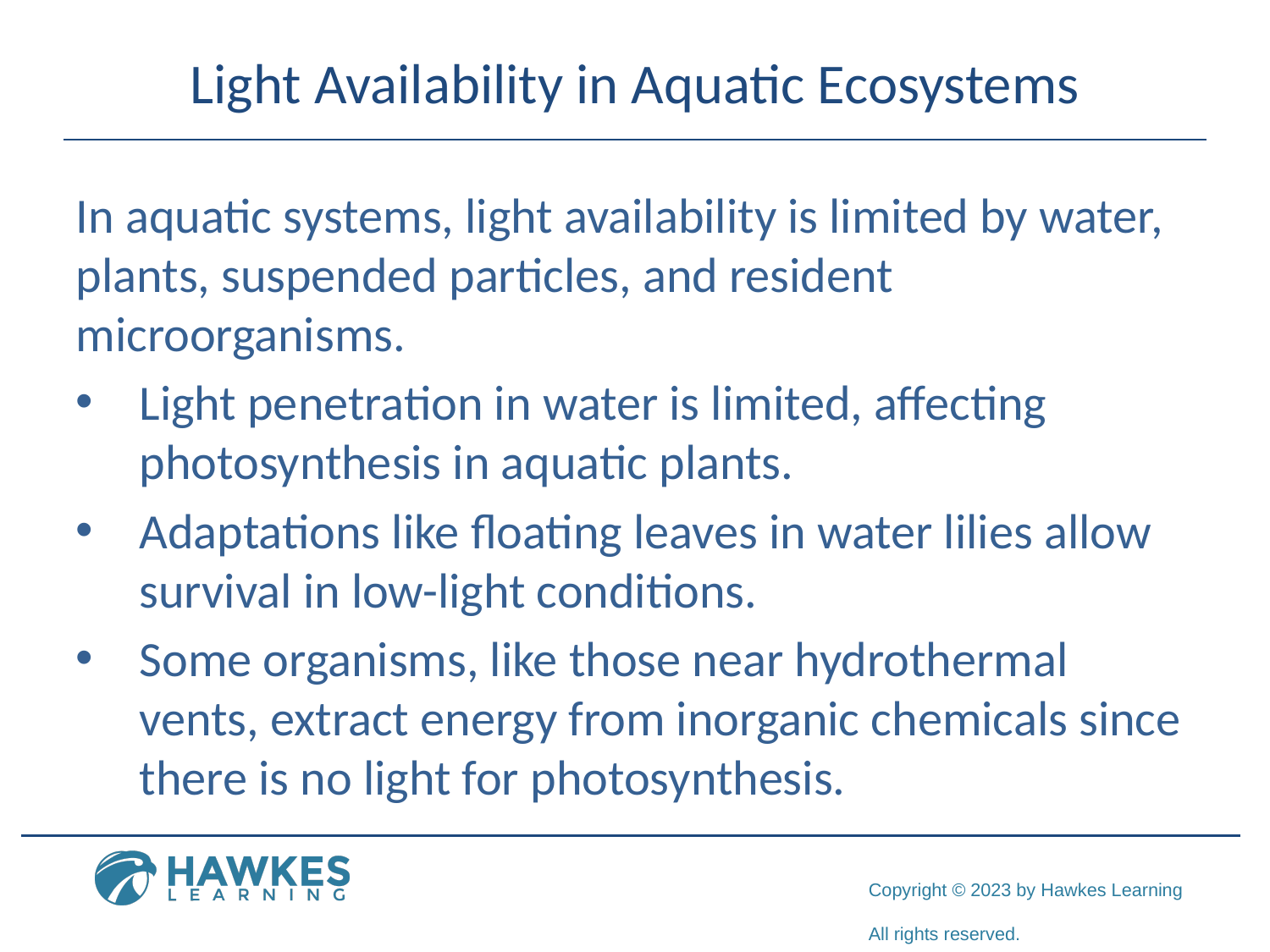

# Light Availability in Aquatic Ecosystems
In aquatic systems, light availability is limited by water, plants, suspended particles, and resident microorganisms.
Light penetration in water is limited, affecting photosynthesis in aquatic plants.
Adaptations like floating leaves in water lilies allow survival in low-light conditions.
Some organisms, like those near hydrothermal vents, extract energy from inorganic chemicals since there is no light for photosynthesis.